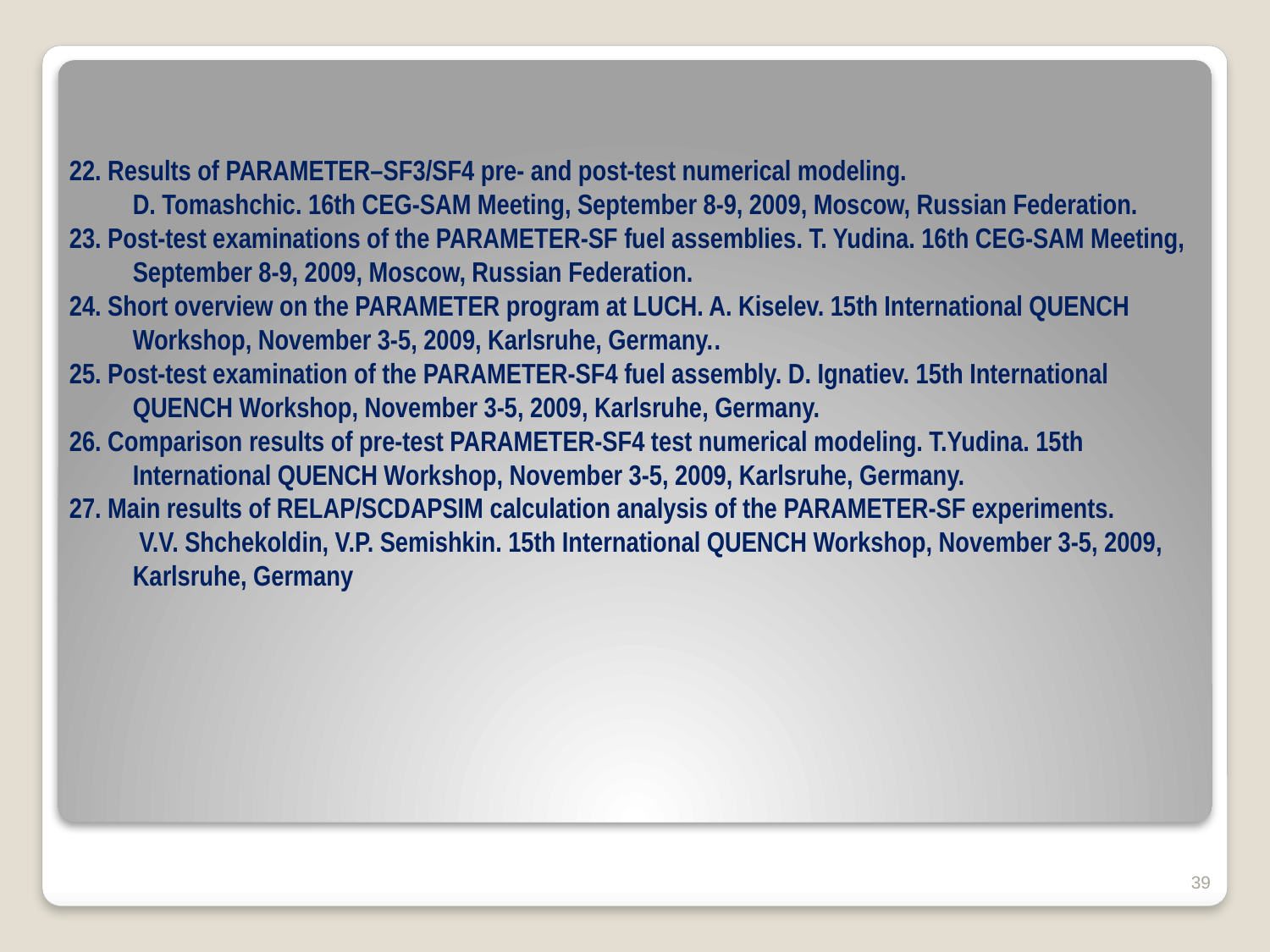

22. Results of PARAMETER–SF3/SF4 pre- and post-test numerical modeling.
D. Tomashchic. 16th CEG-SAM Meeting, September 8-9, 2009, Moscow, Russian Federation.
23. Post-test examinations of the PARAMETER-SF fuel assemblies. T. Yudina. 16th CEG-SAM Meeting, September 8-9, 2009, Moscow, Russian Federation.
24. Short overview on the PARAMETER program at LUCH. A. Kiselev. 15th International QUENCH Workshop, November 3-5, 2009, Karlsruhe, Germany..
25. Post-test examination of the PARAMETER-SF4 fuel assembly. D. Ignatiev. 15th International QUENCH Workshop, November 3-5, 2009, Karlsruhe, Germany.
26. Comparison results of pre-test PARAMETER-SF4 test numerical modeling. T.Yudina. 15th International QUENCH Workshop, November 3-5, 2009, Karlsruhe, Germany.
27. Main results of RELAP/SCDAPSIM calculation analysis of the PARAMETER-SF experiments.
           V.V. Shchekoldin, V.P. Semishkin. 15th International QUENCH Workshop, November 3-5, 2009, Karlsruhe, Germany
39